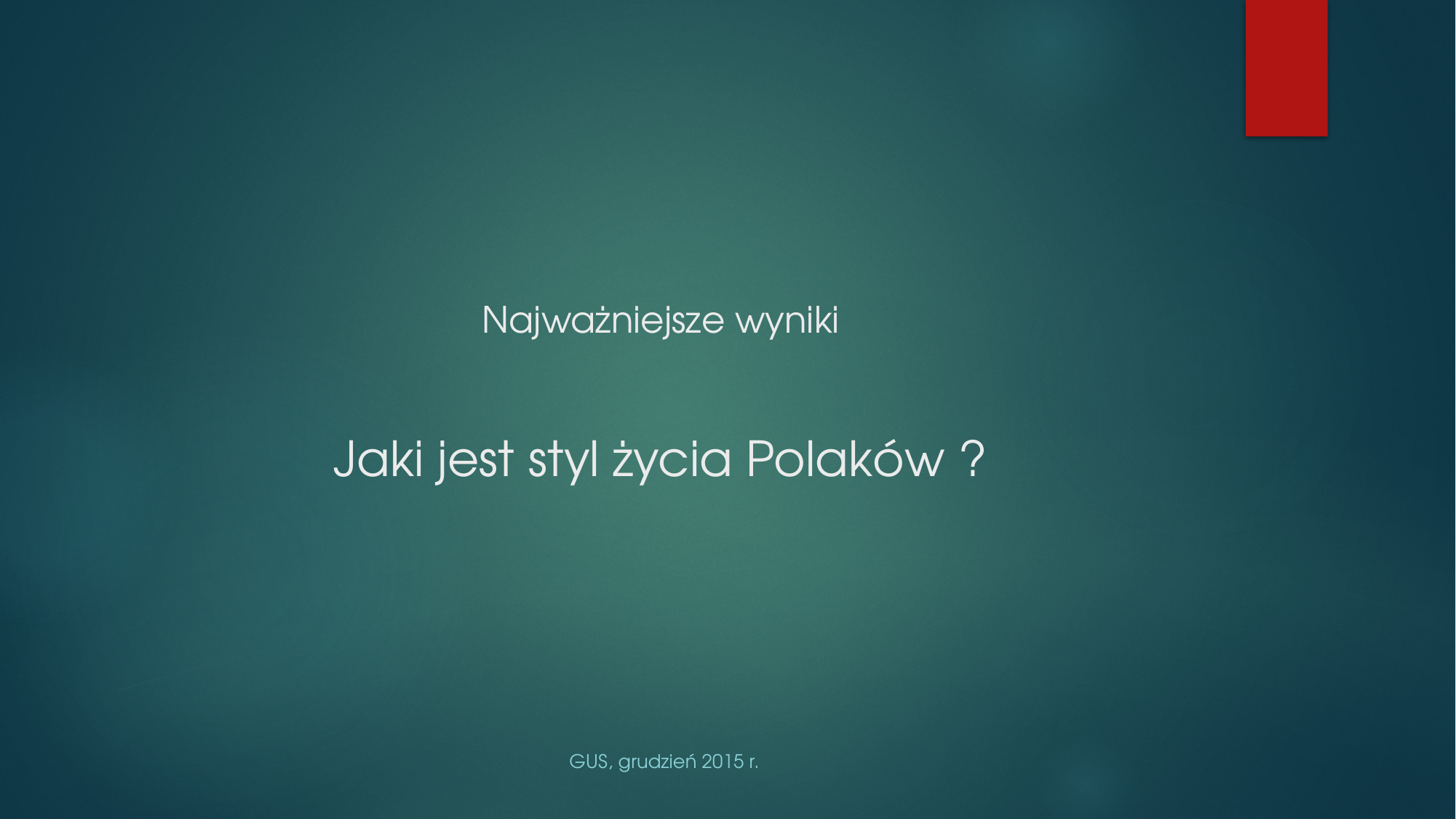

# Najważniejsze wyniki Jaki jest styl życia Polaków ?

GUS, grudzień 2015 r.